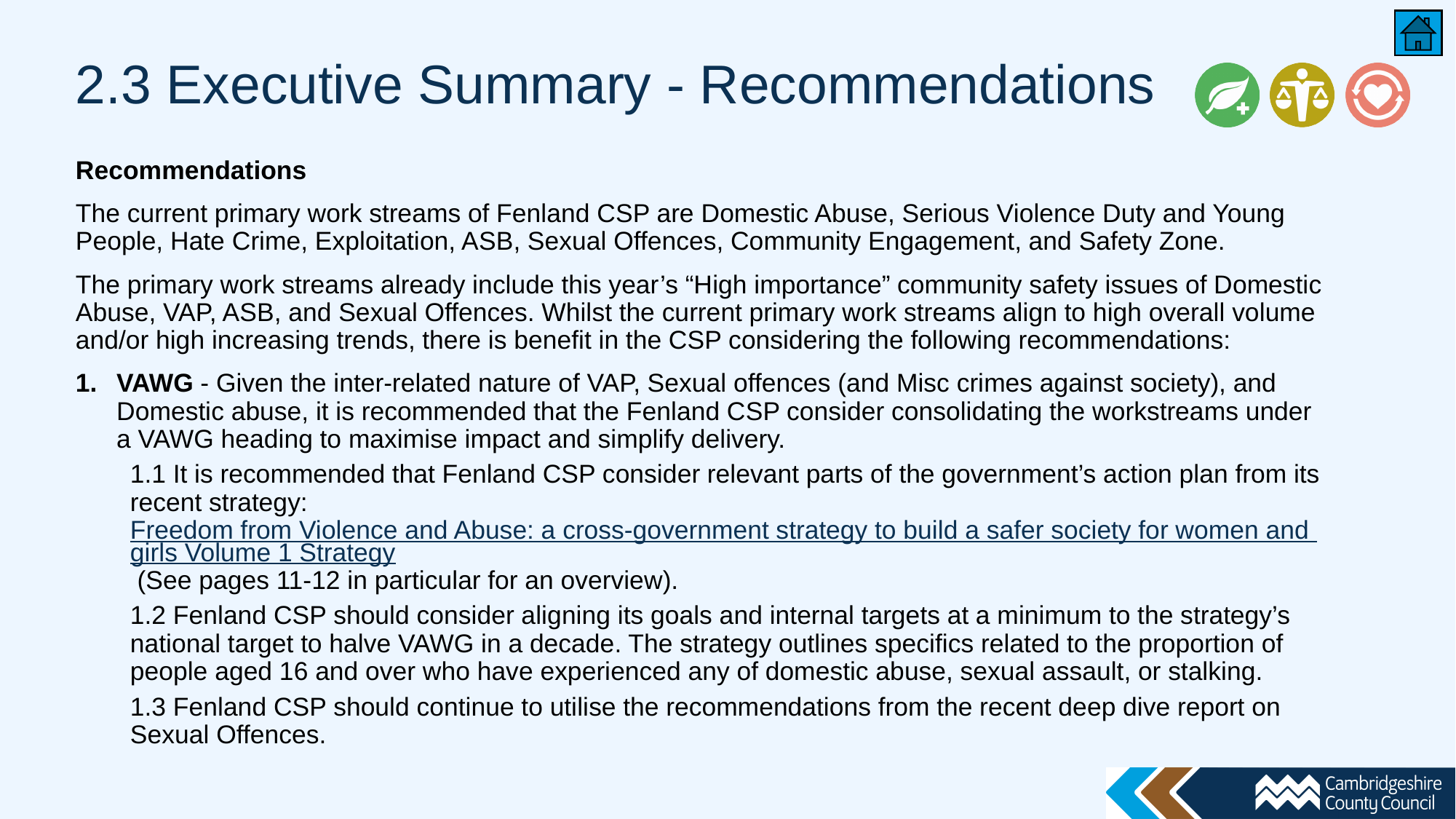

# 2.3 Executive Summary - Recommendations
Recommendations
The current primary work streams of Fenland CSP are Domestic Abuse, Serious Violence Duty and Young People, Hate Crime, Exploitation, ASB, Sexual Offences, Community Engagement, and Safety Zone.
The primary work streams already include this year’s “High importance” community safety issues of Domestic Abuse, VAP, ASB, and Sexual Offences. Whilst the current primary work streams align to high overall volume and/or high increasing trends, there is benefit in the CSP considering the following recommendations:
VAWG - Given the inter-related nature of VAP, Sexual offences (and Misc crimes against society), and Domestic abuse, it is recommended that the Fenland CSP consider consolidating the workstreams under a VAWG heading to maximise impact and simplify delivery.
1.1 It is recommended that Fenland CSP consider relevant parts of the government’s action plan from its recent strategy: Freedom from Violence and Abuse: a cross-government strategy to build a safer society for women and girls Volume 1 Strategy (See pages 11-12 in particular for an overview).
1.2 Fenland CSP should consider aligning its goals and internal targets at a minimum to the strategy’s national target to halve VAWG in a decade. The strategy outlines specifics related to the proportion of people aged 16 and over who have experienced any of domestic abuse, sexual assault, or stalking.
1.3 Fenland CSP should continue to utilise the recommendations from the recent deep dive report on Sexual Offences.